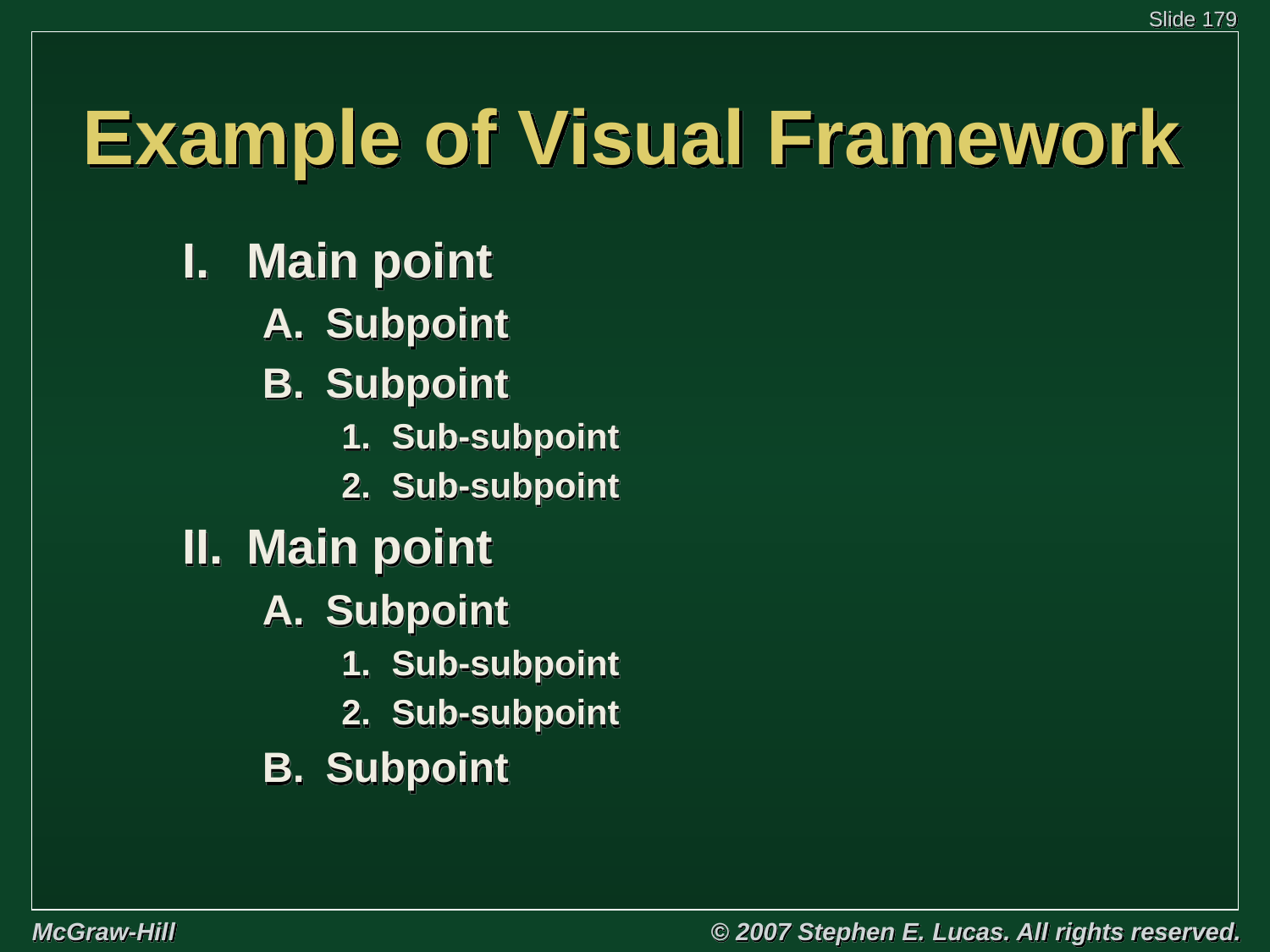

# Example of Visual Framework
Main point
Subpoint
Subpoint
 Sub-subpoint
 Sub-subpoint
Main point
Subpoint
 Sub-subpoint
 Sub-subpoint
Subpoint